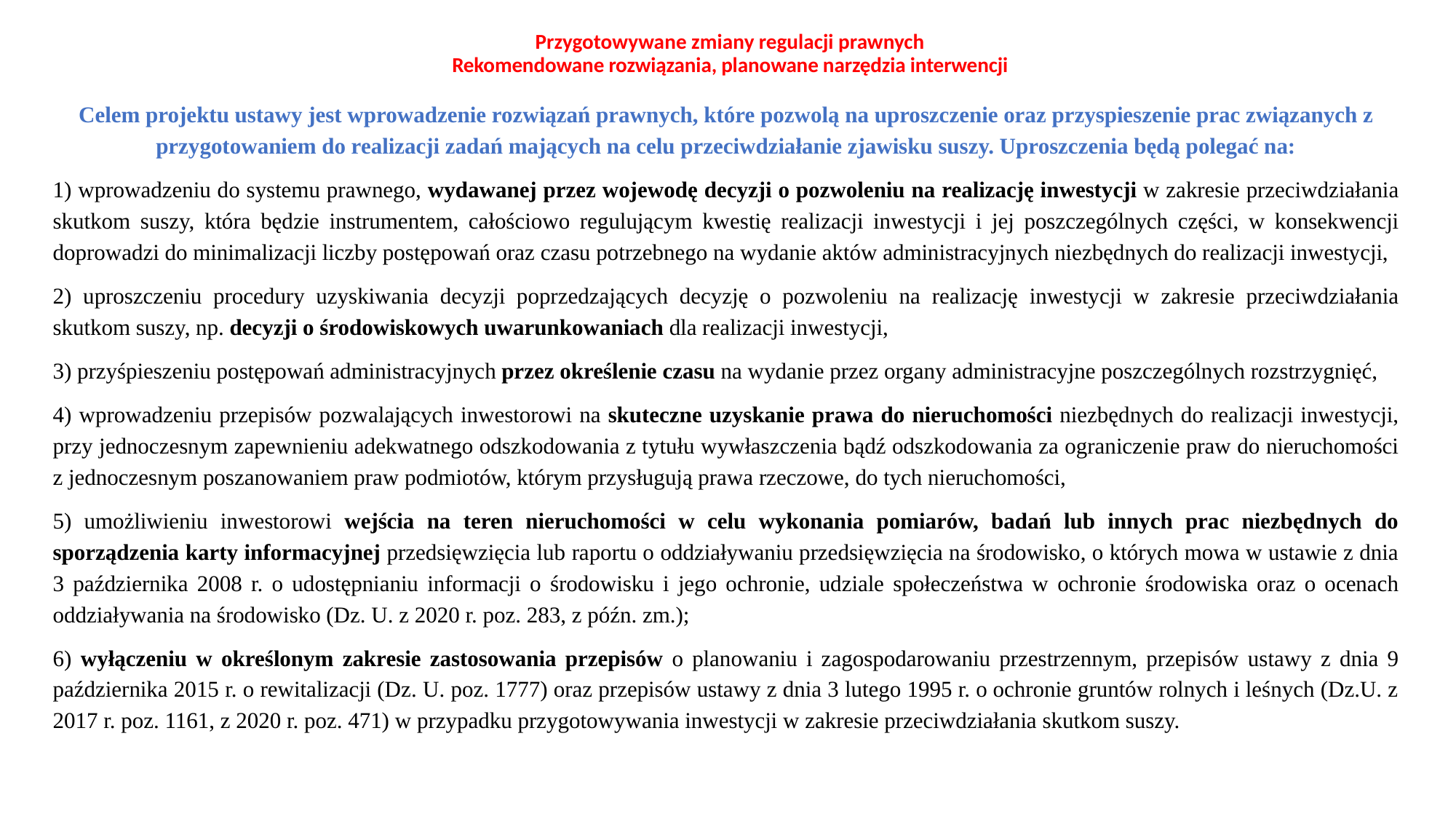

# Przygotowywane zmiany regulacji prawnych Rekomendowane rozwiązania, planowane narzędzia interwencji
Celem projektu ustawy jest wprowadzenie rozwiązań prawnych, które pozwolą na uproszczenie oraz przyspieszenie prac związanych z przygotowaniem do realizacji zadań mających na celu przeciwdziałanie zjawisku suszy. Uproszczenia będą polegać na:
1) wprowadzeniu do systemu prawnego, wydawanej przez wojewodę decyzji o pozwoleniu na realizację inwestycji w zakresie przeciwdziałania skutkom suszy, która będzie instrumentem, całościowo regulującym kwestię realizacji inwestycji i jej poszczególnych części, w konsekwencji doprowadzi do minimalizacji liczby postępowań oraz czasu potrzebnego na wydanie aktów administracyjnych niezbędnych do realizacji inwestycji,
2) uproszczeniu procedury uzyskiwania decyzji poprzedzających decyzję o pozwoleniu na realizację inwestycji w zakresie przeciwdziałania skutkom suszy, np. decyzji o środowiskowych uwarunkowaniach dla realizacji inwestycji,
3) przyśpieszeniu postępowań administracyjnych przez określenie czasu na wydanie przez organy administracyjne poszczególnych rozstrzygnięć,
4) wprowadzeniu przepisów pozwalających inwestorowi na skuteczne uzyskanie prawa do nieruchomości niezbędnych do realizacji inwestycji, przy jednoczesnym zapewnieniu adekwatnego odszkodowania z tytułu wywłaszczenia bądź odszkodowania za ograniczenie praw do nieruchomości z jednoczesnym poszanowaniem praw podmiotów, którym przysługują prawa rzeczowe, do tych nieruchomości,
5) umożliwieniu inwestorowi wejścia na teren nieruchomości w celu wykonania pomiarów, badań lub innych prac niezbędnych do sporządzenia karty informacyjnej przedsięwzięcia lub raportu o oddziaływaniu przedsięwzięcia na środowisko, o których mowa w ustawie z dnia 3 października 2008 r. o udostępnianiu informacji o środowisku i jego ochronie, udziale społeczeństwa w ochronie środowiska oraz o ocenach oddziaływania na środowisko (Dz. U. z 2020 r. poz. 283, z późn. zm.);
6) wyłączeniu w określonym zakresie zastosowania przepisów o planowaniu i zagospodarowaniu przestrzennym, przepisów ustawy z dnia 9 października 2015 r. o rewitalizacji (Dz. U. poz. 1777) oraz przepisów ustawy z dnia 3 lutego 1995 r. o ochronie gruntów rolnych i leśnych (Dz.U. z 2017 r. poz. 1161, z 2020 r. poz. 471) w przypadku przygotowywania inwestycji w zakresie przeciwdziałania skutkom suszy.